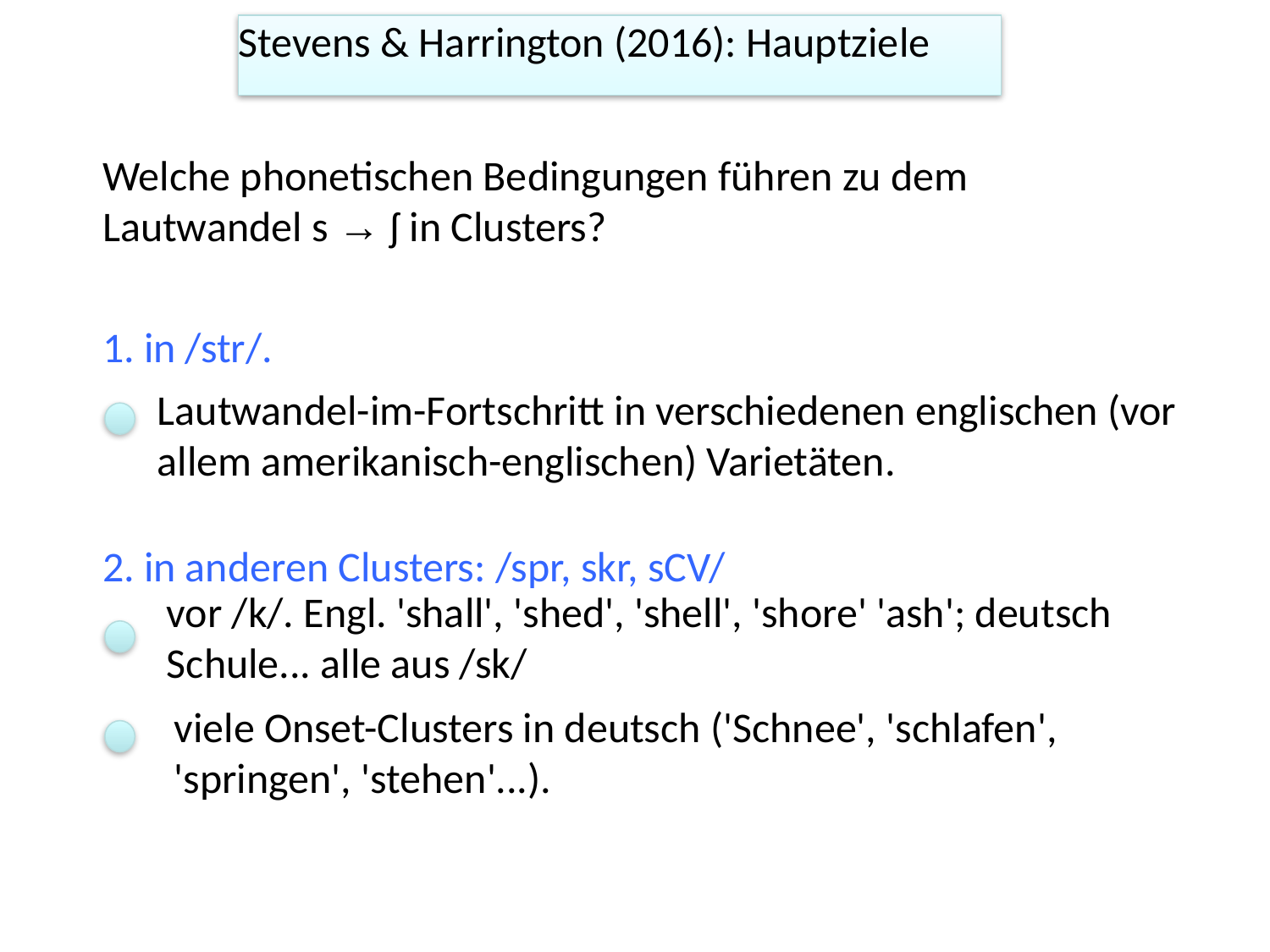

Stevens & Harrington (2016): Hauptziele
Welche phonetischen Bedingungen führen zu dem Lautwandel s → ʃ in Clusters?
1. in /str/.
Lautwandel-im-Fortschritt in verschiedenen englischen (vor allem amerikanisch-englischen) Varietäten.

2. in anderen Clusters: /spr, skr, sCV/
vor /k/. Engl. 'shall', 'shed', 'shell', 'shore' 'ash'; deutsch Schule... alle aus /sk/

viele Onset-Clusters in deutsch ('Schnee', 'schlafen', 'springen', 'stehen'...).